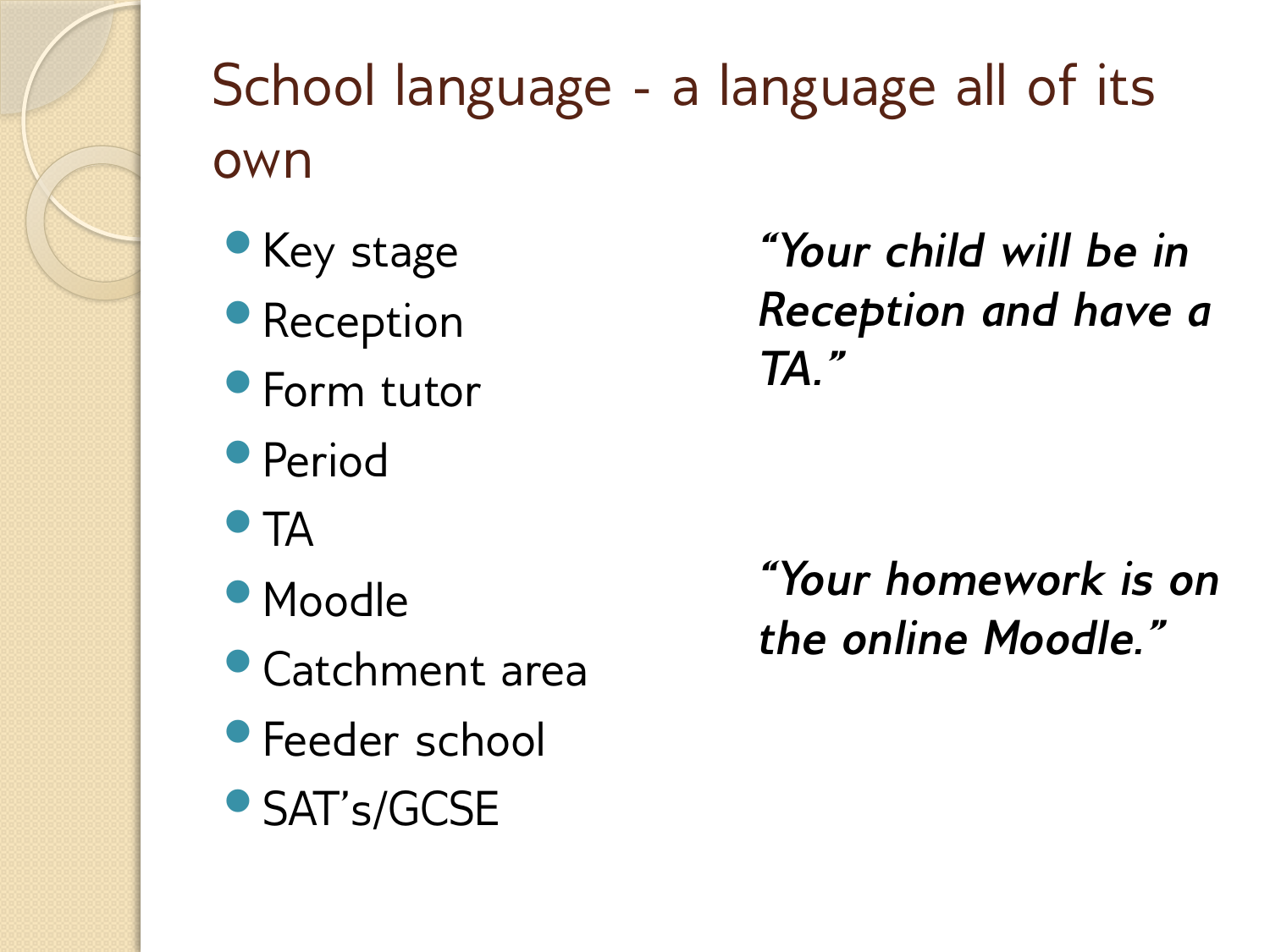

# School language - a language all of its own
Key stage
Reception
Form tutor
Period
TA
Moodle
Catchment area
Feeder school
SAT’s/GCSE

“Your child will be in Reception and have a TA.”

“Your homework is on the online Moodle.”